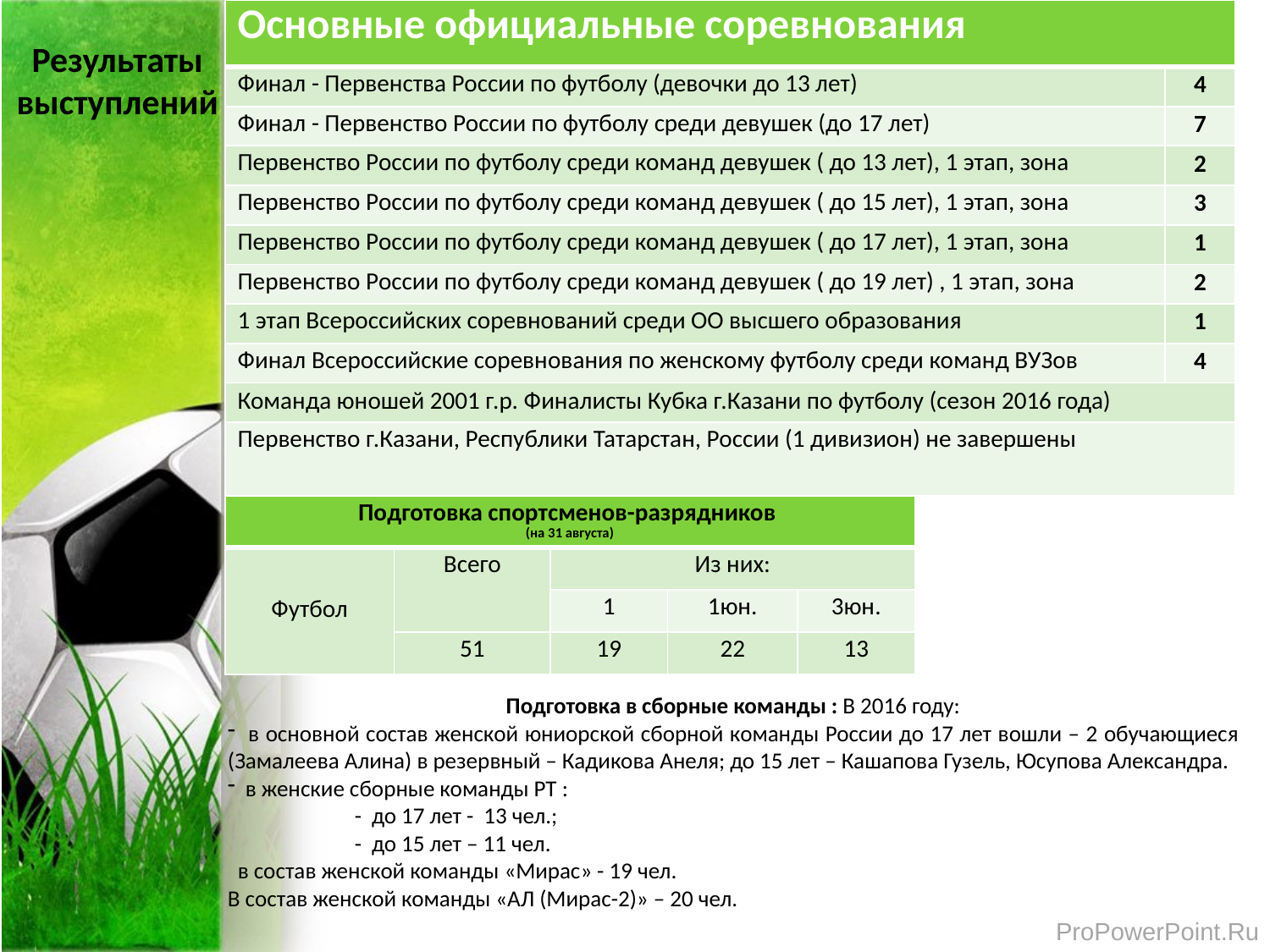

# Результаты выступлений
| Основные официальные соревнования |  |
| --- | --- |
| Финал - Первенства России по футболу (девочки до 13 лет) | 4 |
| Финал - Первенство России по футболу среди девушек (до 17 лет) | 7 |
| Первенство России по футболу среди команд девушек ( до 13 лет), 1 этап, зона | 2 |
| Первенство России по футболу среди команд девушек ( до 15 лет), 1 этап, зона | 3 |
| Первенство России по футболу среди команд девушек ( до 17 лет), 1 этап, зона | 1 |
| Первенство России по футболу среди команд девушек ( до 19 лет) , 1 этап, зона | 2 |
| 1 этап Всероссийских соревнований среди ОО высшего образования | 1 |
| Финал Всероссийские соревнования по женскому футболу среди команд ВУЗов | 4 |
| Команда юношей 2001 г.р. Финалисты Кубка г.Казани по футболу (сезон 2016 года) |  |
| Первенство г.Казани, Республики Татарстан, России (1 дивизион) не завершены |  |
| Подготовка спортсменов-разрядников (на 31 августа) |  |  |  |  |
| --- | --- | --- | --- | --- |
| Футбол | Всего | Из них: |  |  |
|  |  | 1 | 1юн. | 3юн. |
|  | 51 | 19 | 22 | 13 |
Подготовка в сборные команды : В 2016 году:
  в основной состав женской юниорской сборной команды России до 17 лет вошли – 2 обучающиеся (Замалеева Алина) в резервный – Кадикова Анеля; до 15 лет – Кашапова Гузель, Юсупова Александра.
  в женские сборные команды РТ :
	-  до 17 лет -  13 чел.;
	-  до 15 лет – 11 чел.
  в состав женской команды «Мирас» - 19 чел.
В состав женской команды «АЛ (Мирас-2)» – 20 чел.